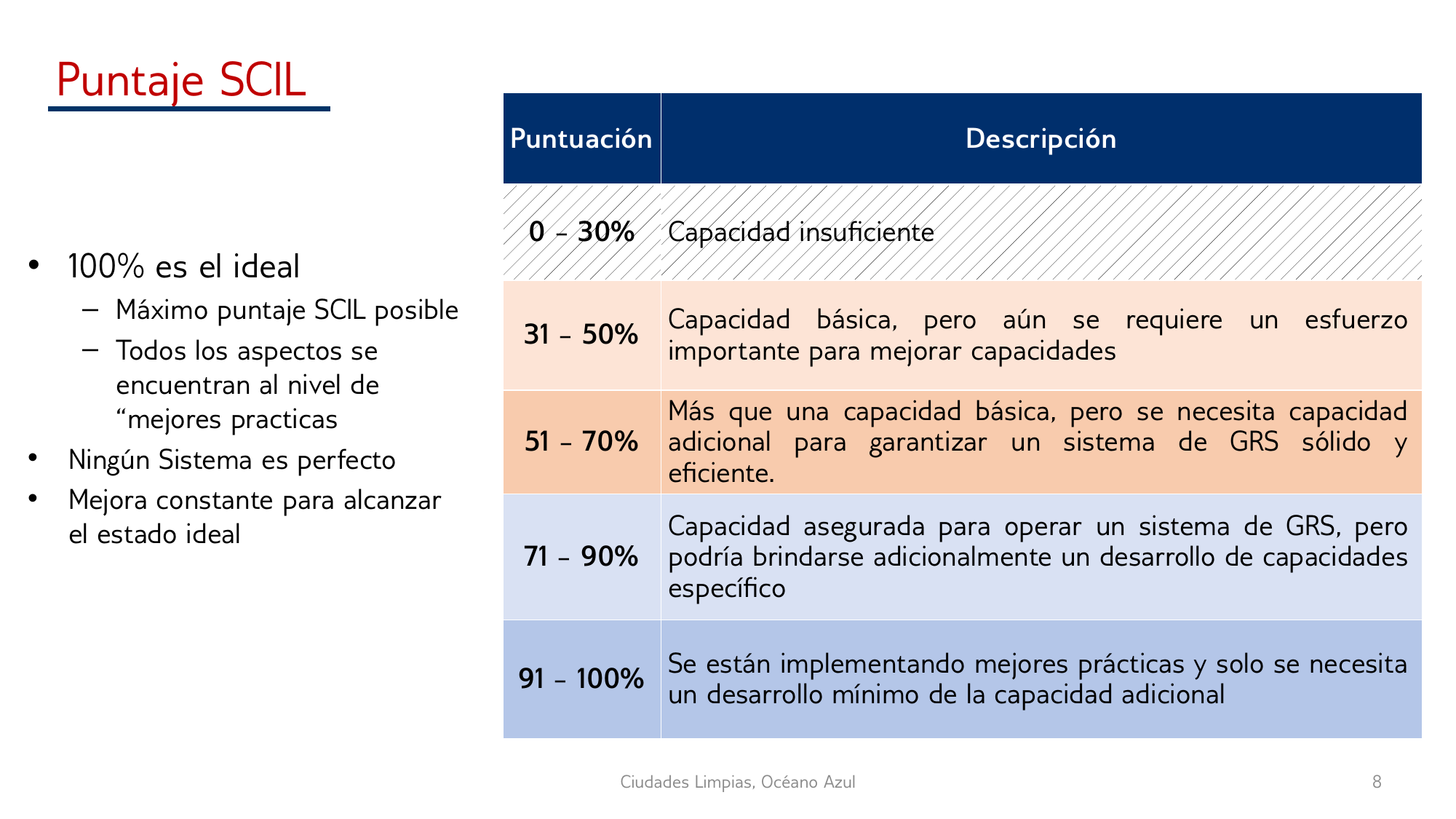

Puntaje SCIL
| Puntuación | Descripción |
| --- | --- |
| 0 – 30% | Capacidad insuficiente |
| 31 – 50% | Capacidad básica, pero aún se requiere un esfuerzo importante para mejorar capacidades |
| 51 – 70% | Más que una capacidad básica, pero se necesita capacidad adicional para garantizar un sistema de GRS sólido y eficiente. |
| 71 – 90% | Capacidad asegurada para operar un sistema de GRS, pero podría brindarse adicionalmente un desarrollo de capacidades específico |
| 91 – 100% | Se están implementando mejores prácticas y solo se necesita un desarrollo mínimo de la capacidad adicional |

100% es el ideal
Máximo puntaje SCIL posible
Todos los aspectos se encuentran al nivel de “mejores practicas
Ningún Sistema es perfecto
Mejora constante para alcanzar el estado ideal

8
Ciudades Limpias, Océano Azul